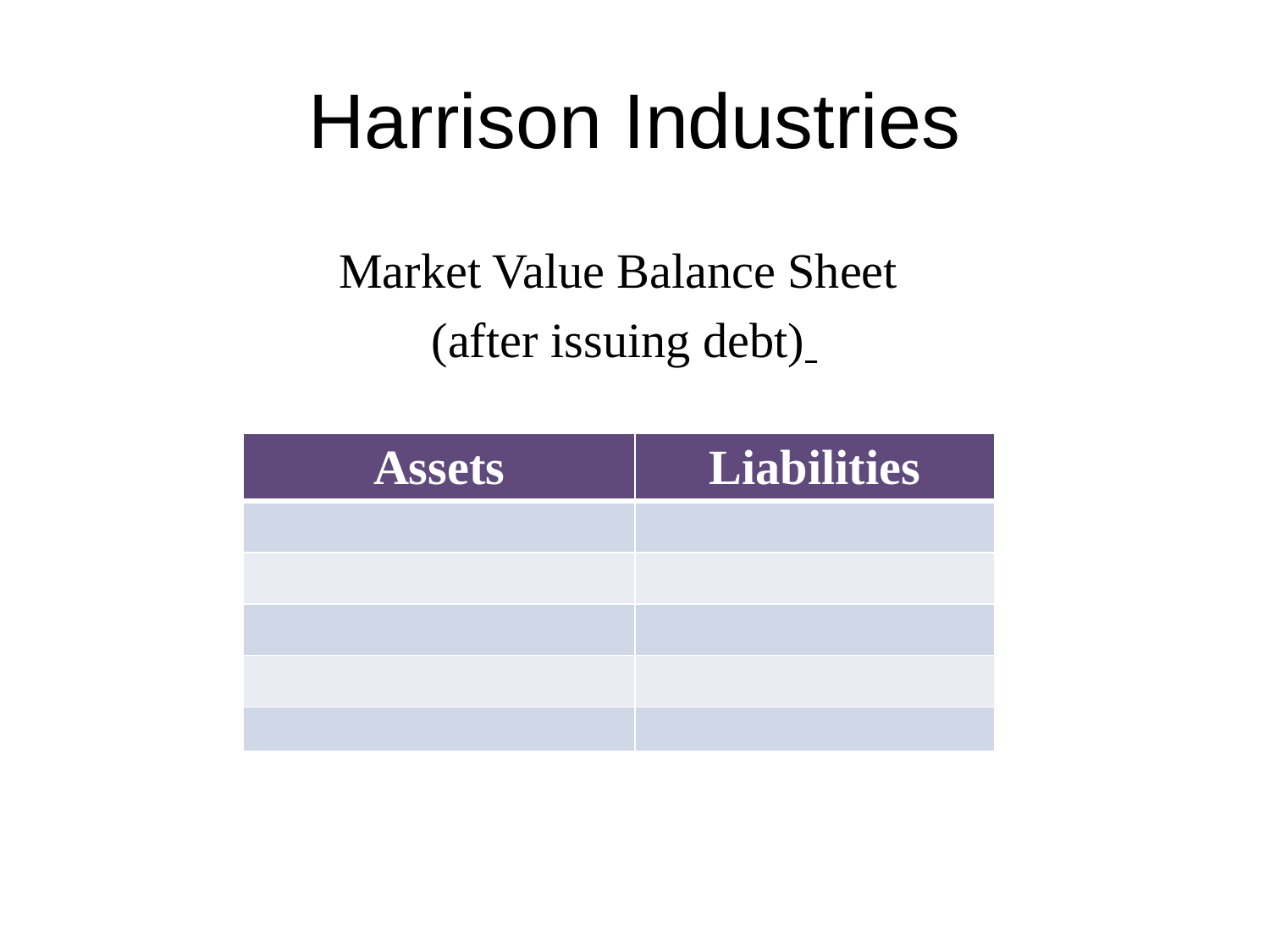

# Harrison Industries
Market Value Balance Sheet
(after issuing debt)
| Assets | Liabilities |
| --- | --- |
|  |  |
|  |  |
|  |  |
|  |  |
|  |  |